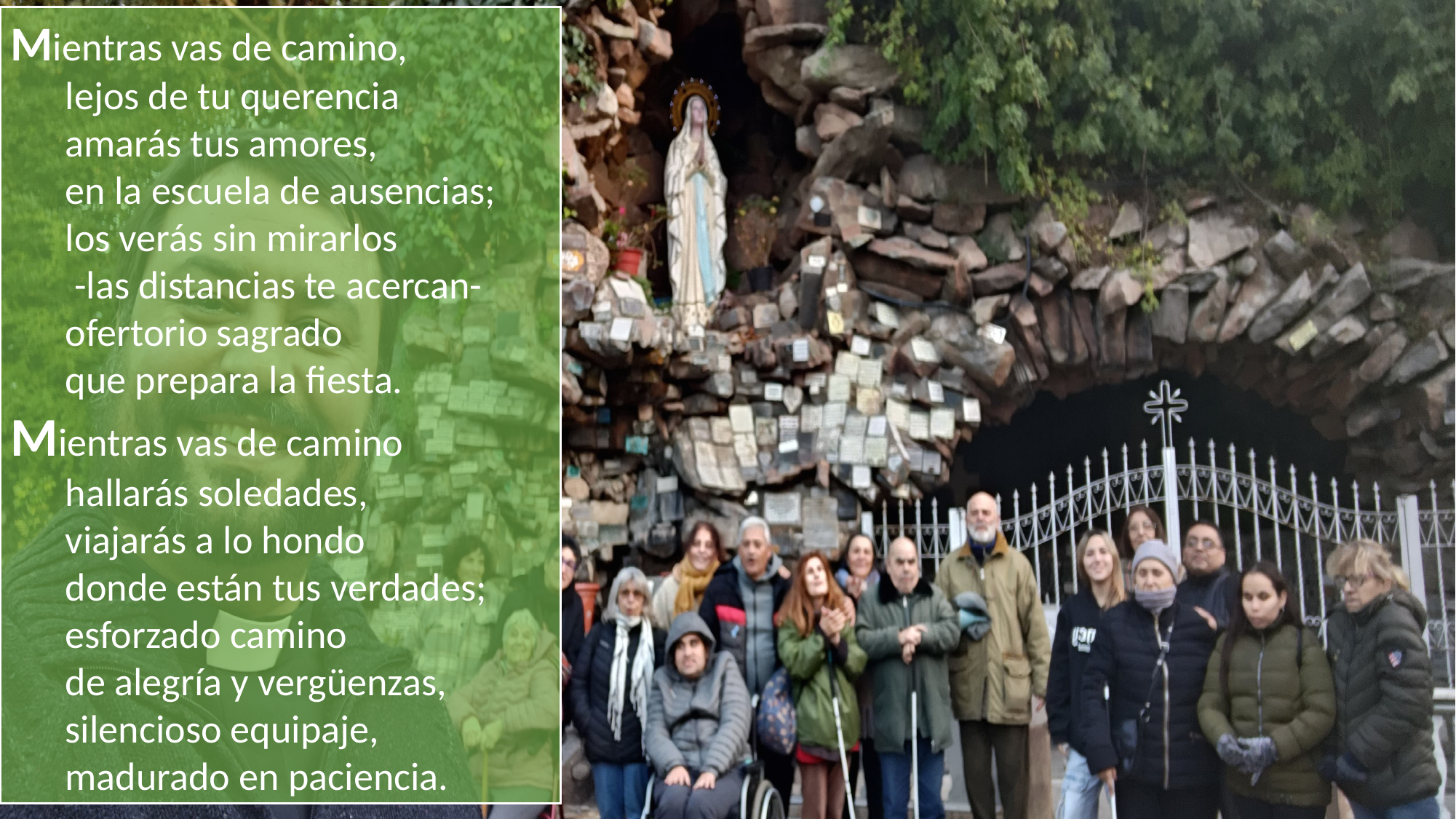

Mientras vas de camino,
lejos de tu querencia
amarás tus amores,
en la escuela de ausencias;
los verás sin mirarlos
 -las distancias te acercan-
ofertorio sagrado
que prepara la fiesta.
Mientras vas de camino
hallarás soledades,
viajarás a lo hondo
donde están tus verdades;
esforzado camino
de alegría y vergüenzas,
silencioso equipaje,
madurado en paciencia.